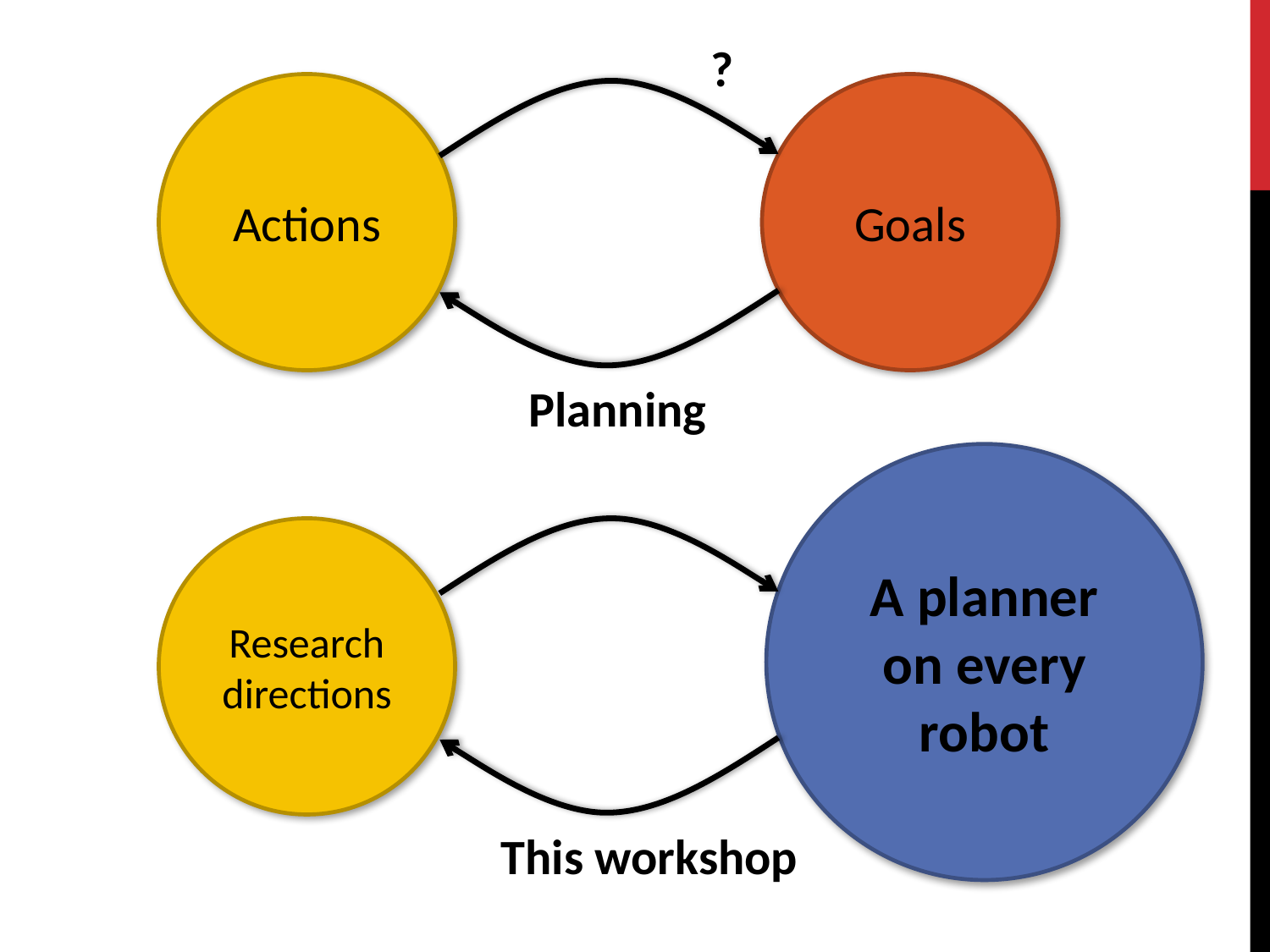

?
Actions
Goals

Planning
A planner on every robot
Research directions

This workshop